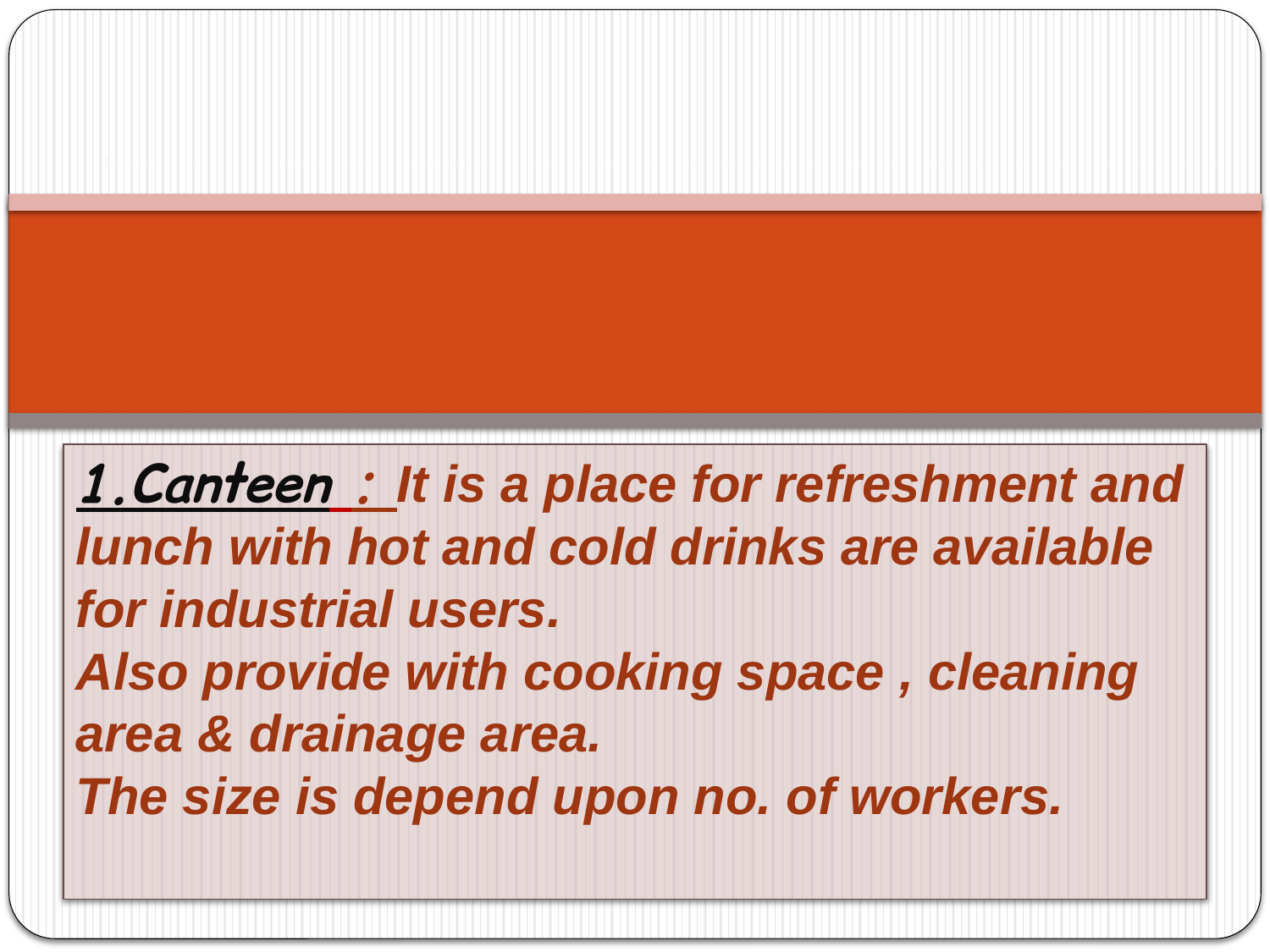

Requirements of an Industrial Building :
1.Canteen : It is a place for refreshment and lunch with hot and cold drinks are available for industrial users.
Also provide with cooking space , cleaning area & drainage area.
The size is depend upon no. of workers.